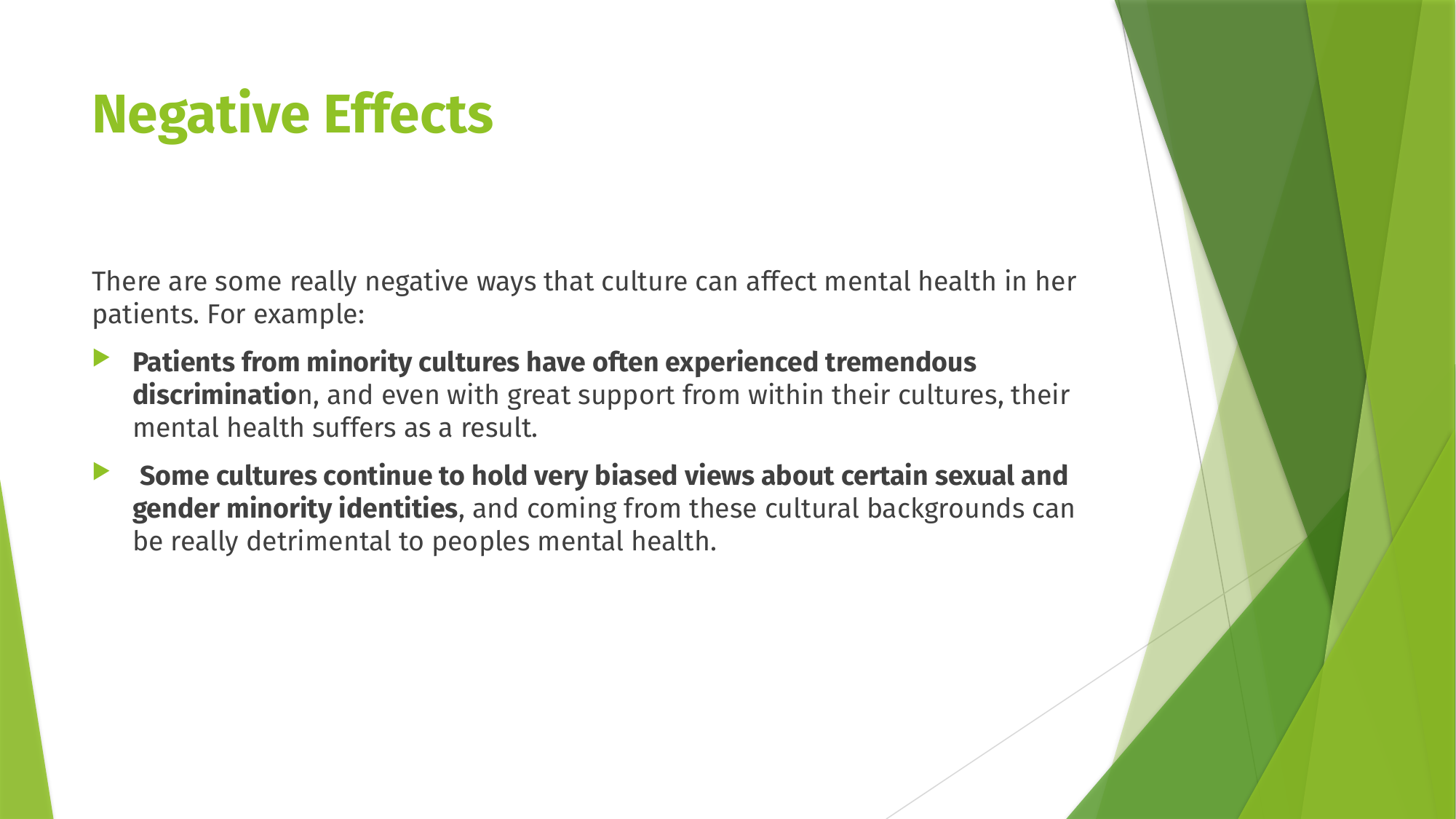

# Negative Effects
There are some really negative ways that culture can affect mental health in her patients. For example:
Patients from minority cultures have often experienced tremendous discrimination, and even with great support from within their cultures, their mental health suffers as a result.
 Some cultures continue to hold very biased views about certain sexual and gender minority identities, and coming from these cultural backgrounds can be really detrimental to peoples mental health.